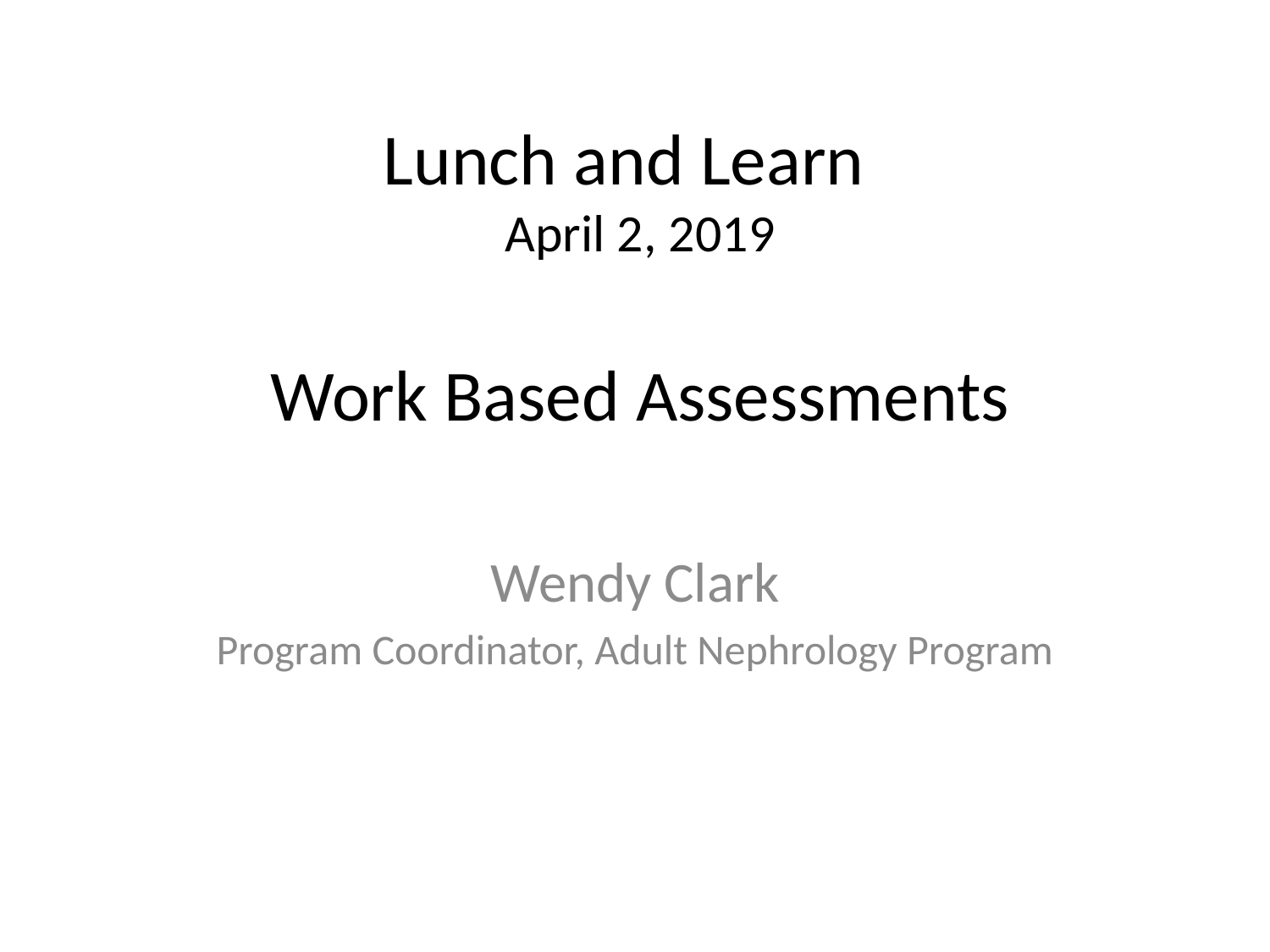

# Lunch and Learn April 2, 2019 Work Based Assessments
Wendy Clark
Program Coordinator, Adult Nephrology Program